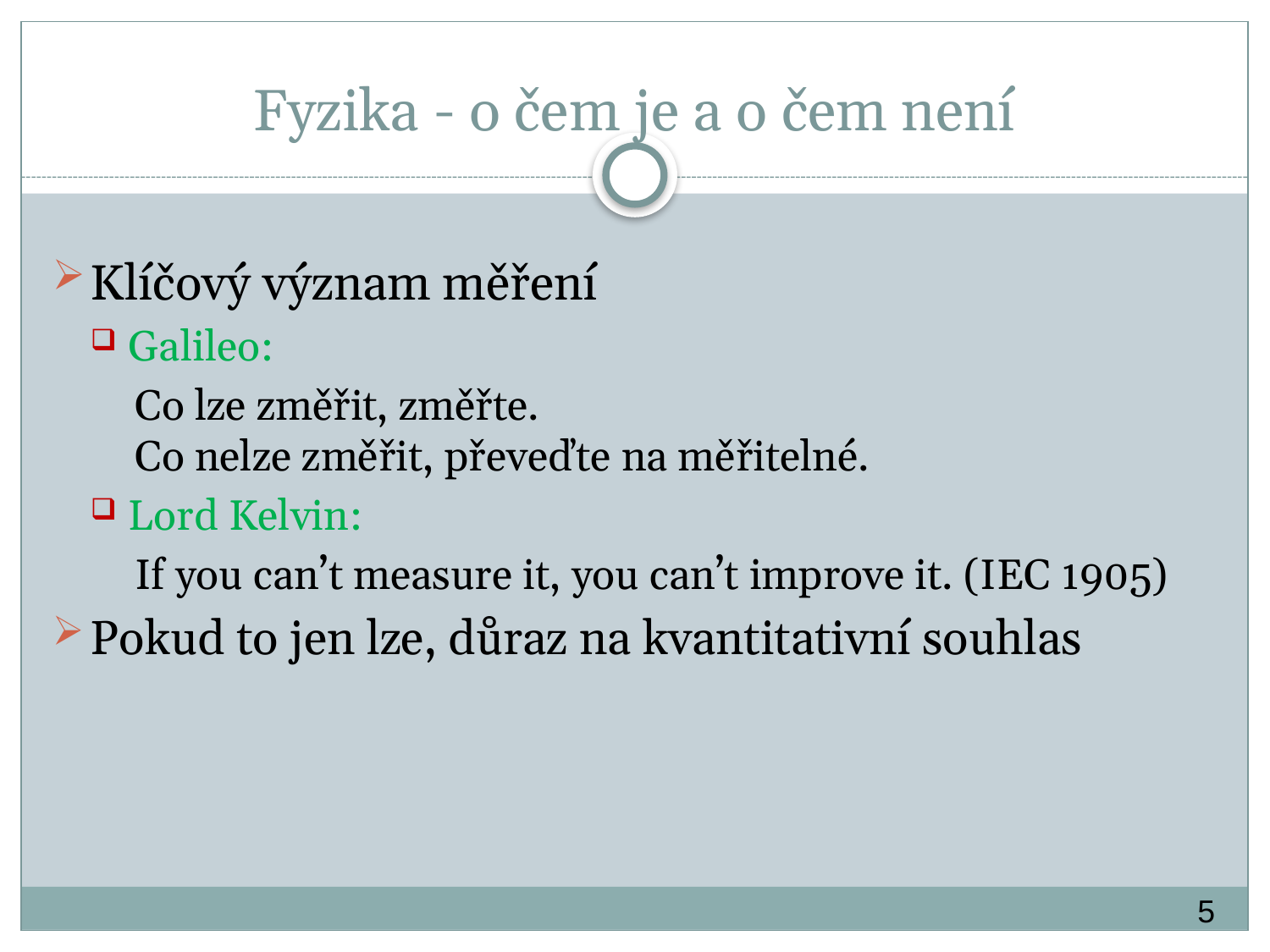

# Fyzika - o čem je a o čem není
Klíčový význam měření
Galileo:
Co lze změřit, změřte.
Co nelze změřit, převeďte na měřitelné.
Lord Kelvin:
If you can’t measure it, you can’t improve it. (IEC 1905)
Pokud to jen lze, důraz na kvantitativní souhlas
5